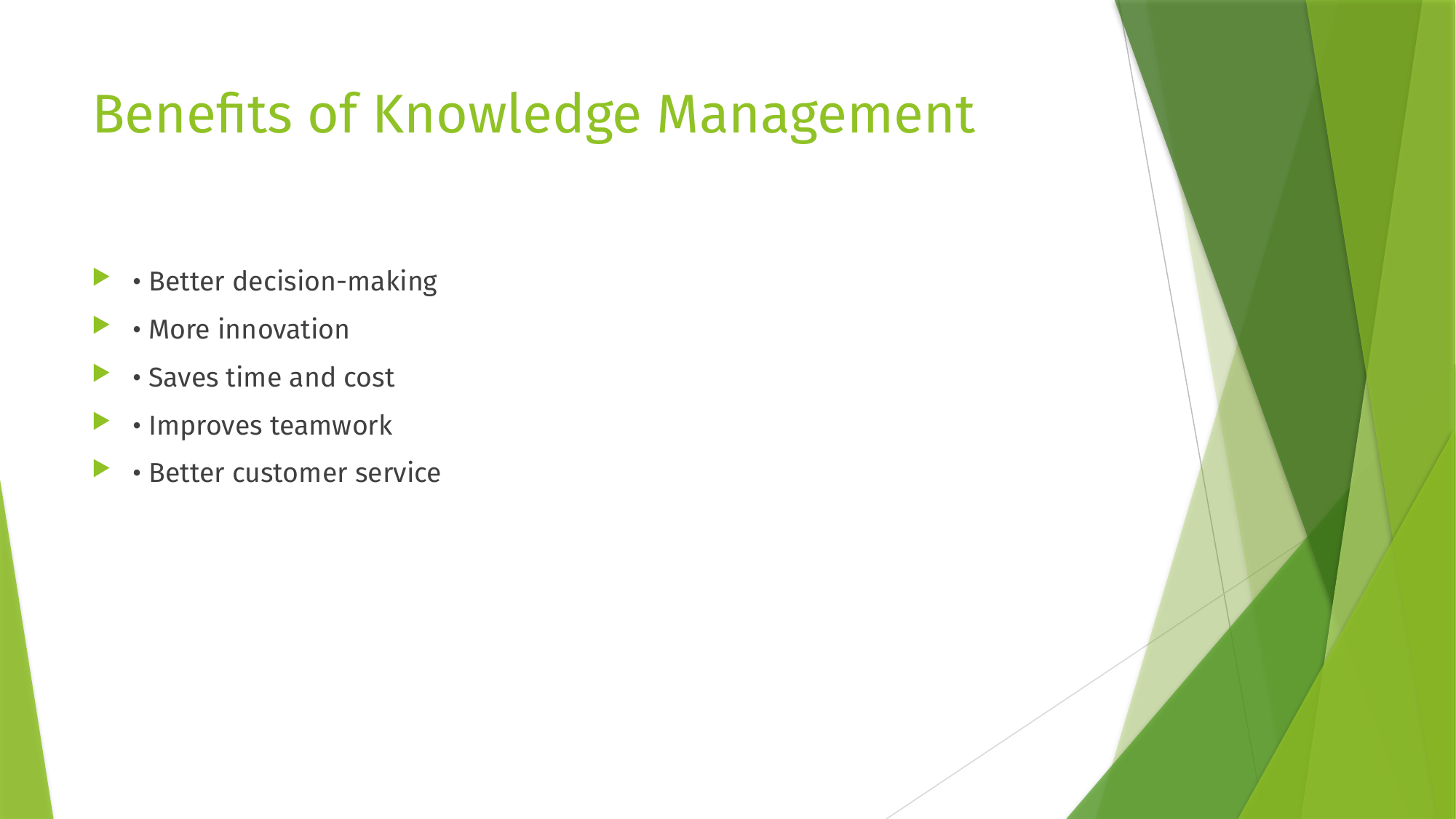

# Benefits of Knowledge Management
• Better decision-making
• More innovation
• Saves time and cost
• Improves teamwork
• Better customer service